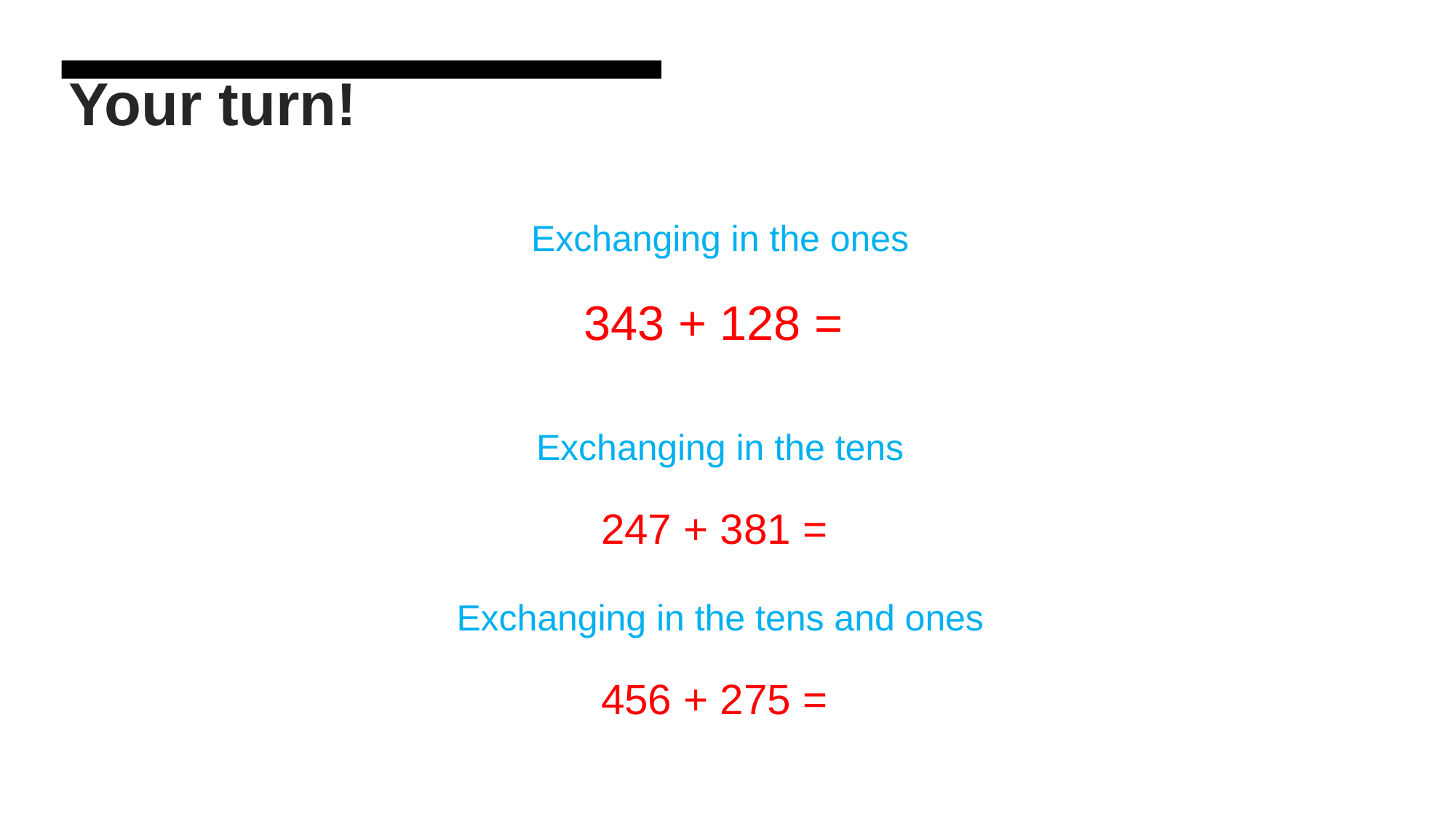

# Your turn!
Exchanging in the ones

343 + 128 =

Exchanging in the tens

247 + 381 =

Exchanging in the tens and ones

456 + 275 =